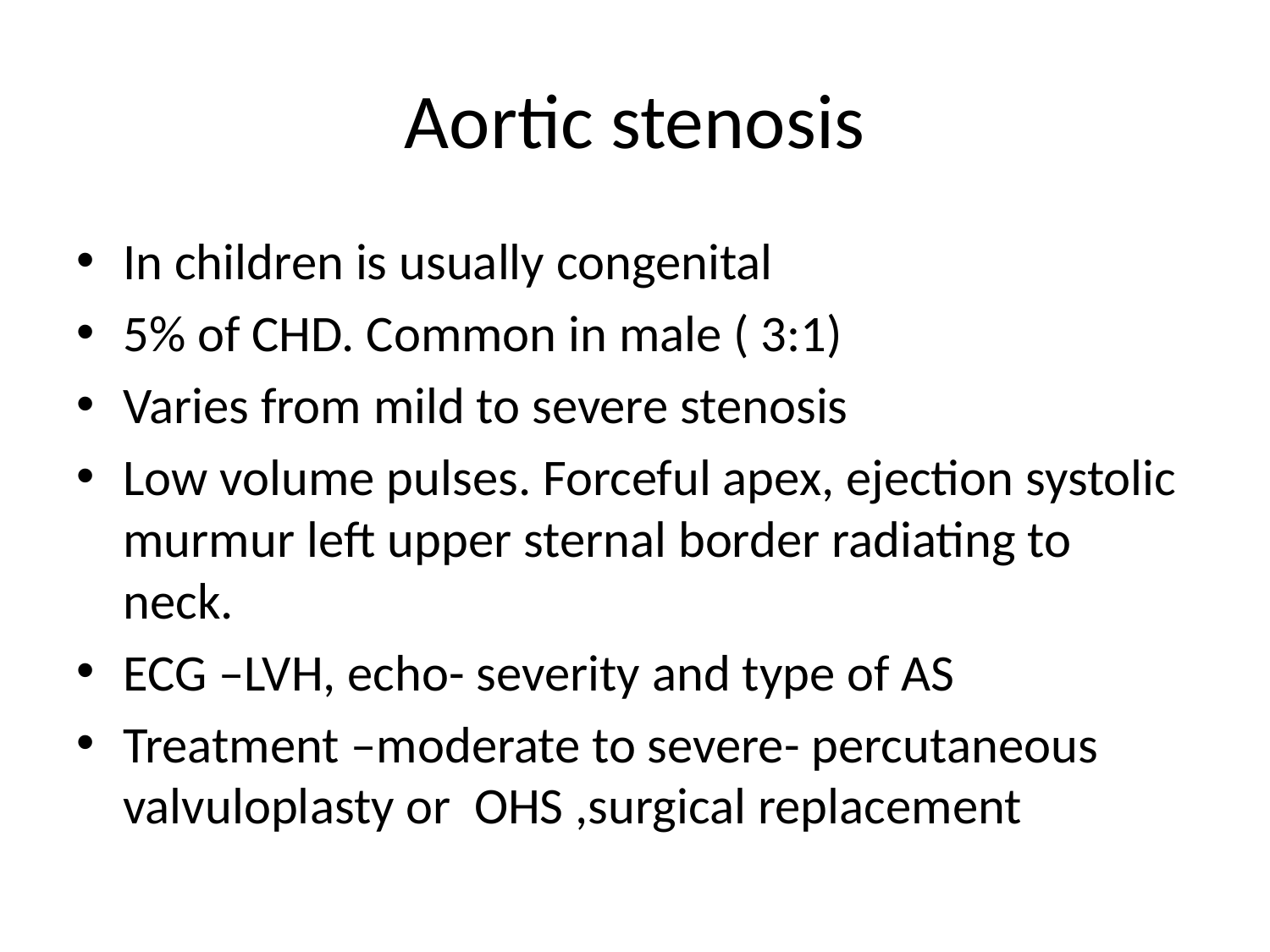

# Aortic stenosis
In children is usually congenital
5% of CHD. Common in male ( 3:1)
Varies from mild to severe stenosis
Low volume pulses. Forceful apex, ejection systolic murmur left upper sternal border radiating to neck.
ECG –LVH, echo- severity and type of AS
Treatment –moderate to severe- percutaneous valvuloplasty or  OHS ,surgical replacement